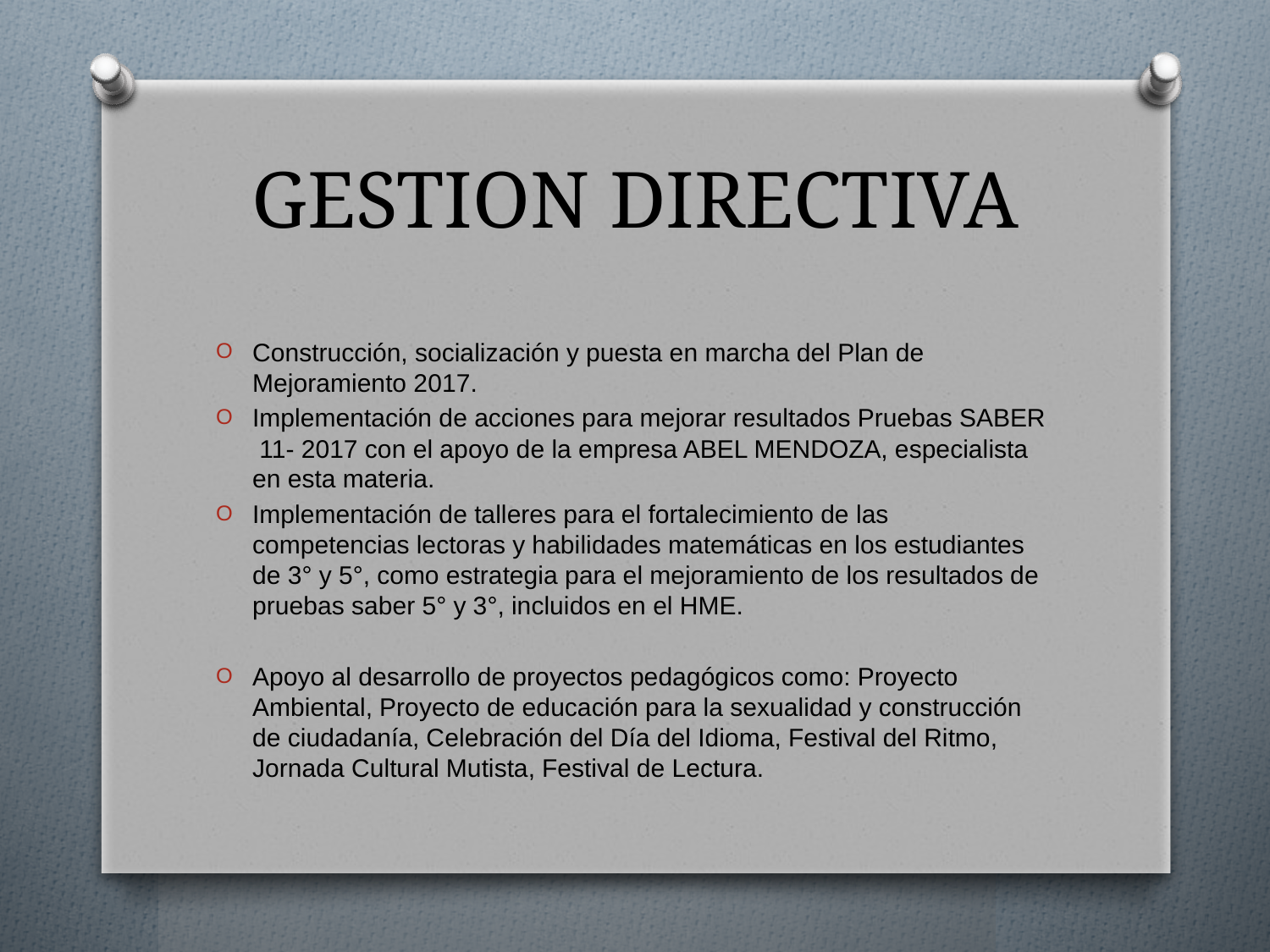

# GESTION DIRECTIVA

Construcción, socialización y puesta en marcha del Plan de Mejoramiento 2017.
Implementación de acciones para mejorar resultados Pruebas SABER  11- 2017 con el apoyo de la empresa ABEL MENDOZA, especialista en esta materia.
Implementación de talleres para el fortalecimiento de las competencias lectoras y habilidades matemáticas en los estudiantes de 3° y 5°, como estrategia para el mejoramiento de los resultados de pruebas saber 5° y 3°, incluidos en el HME.

Apoyo al desarrollo de proyectos pedagógicos como: Proyecto Ambiental, Proyecto de educación para la sexualidad y construcción de ciudadanía, Celebración del Día del Idioma, Festival del Ritmo, Jornada Cultural Mutista, Festival de Lectura.